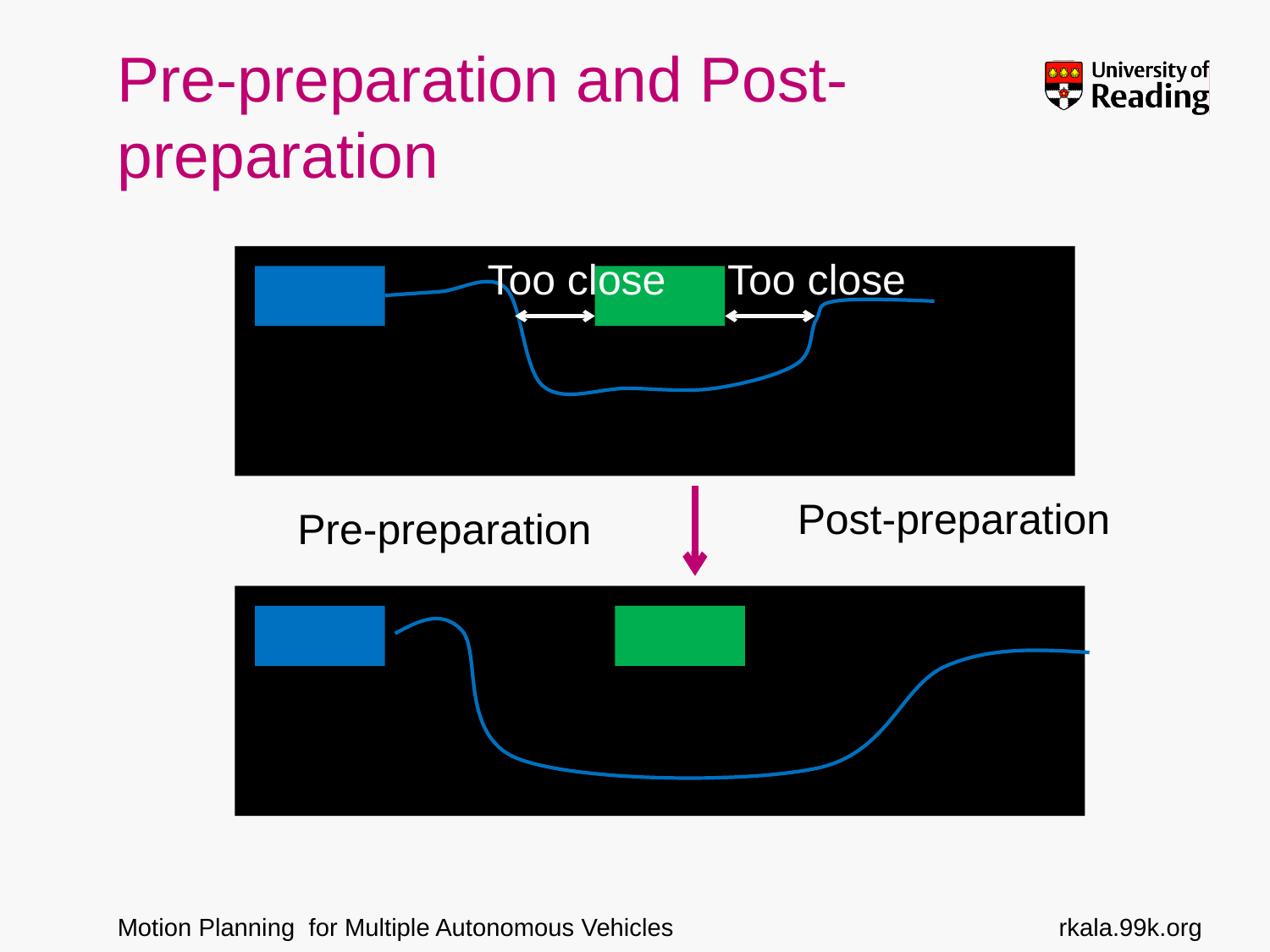

# Pre-preparation and Post-preparation

Too close
Too close

Post-preparation
Pre-preparation

rkala.99k.org